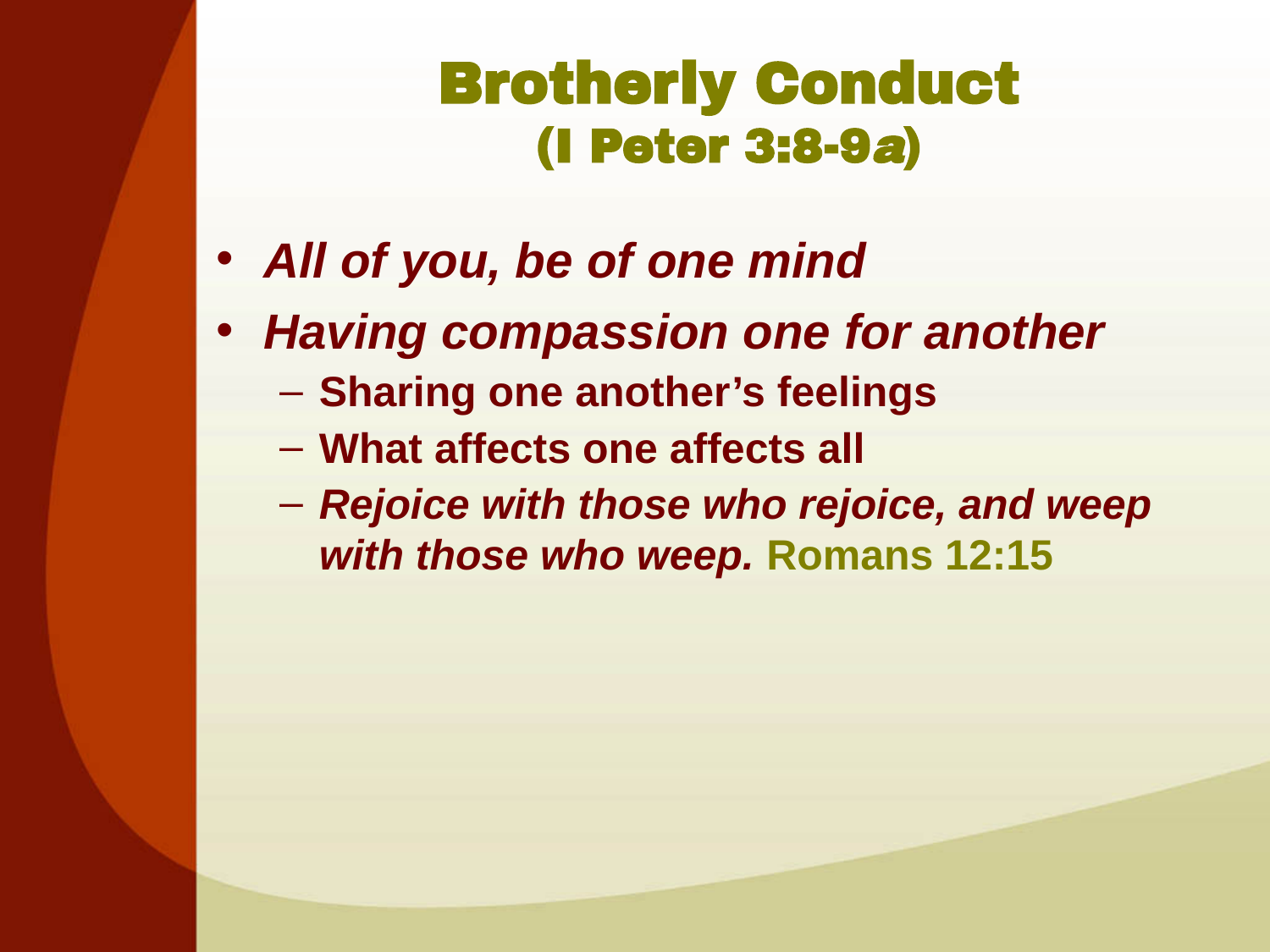

# Brotherly Conduct (I Peter 3:8-9a)
All of you, be of one mind
Having compassion one for another
Sharing one another’s feelings
What affects one affects all
Rejoice with those who rejoice, and weep with those who weep. Romans 12:15